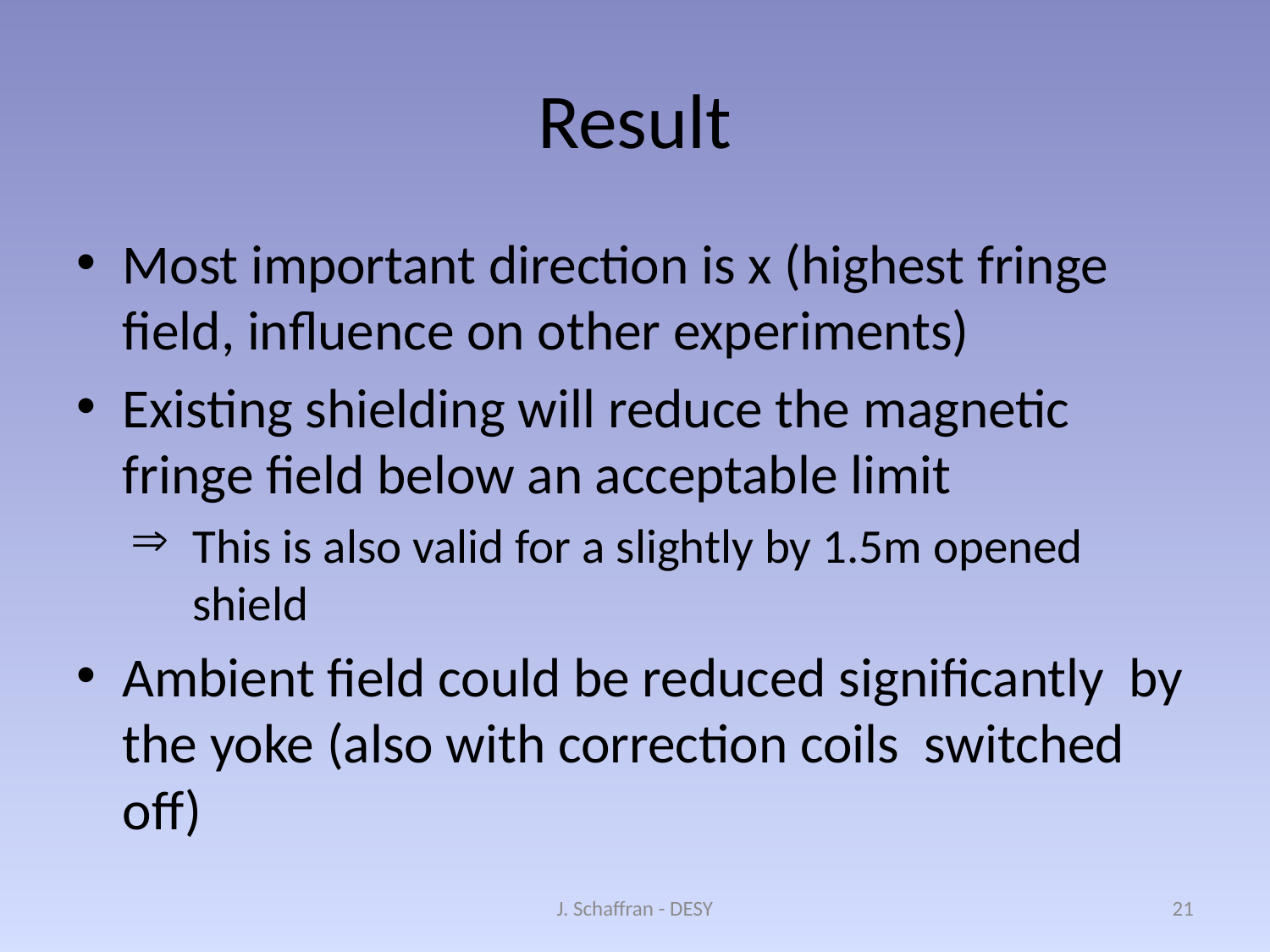

# Result
Most important direction is x (highest fringe field, influence on other experiments)
Existing shielding will reduce the magnetic fringe field below an acceptable limit
This is also valid for a slightly by 1.5m opened shield
Ambient field could be reduced significantly  by the yoke (also with correction coils  switched off)
J. Schaffran - DESY
21